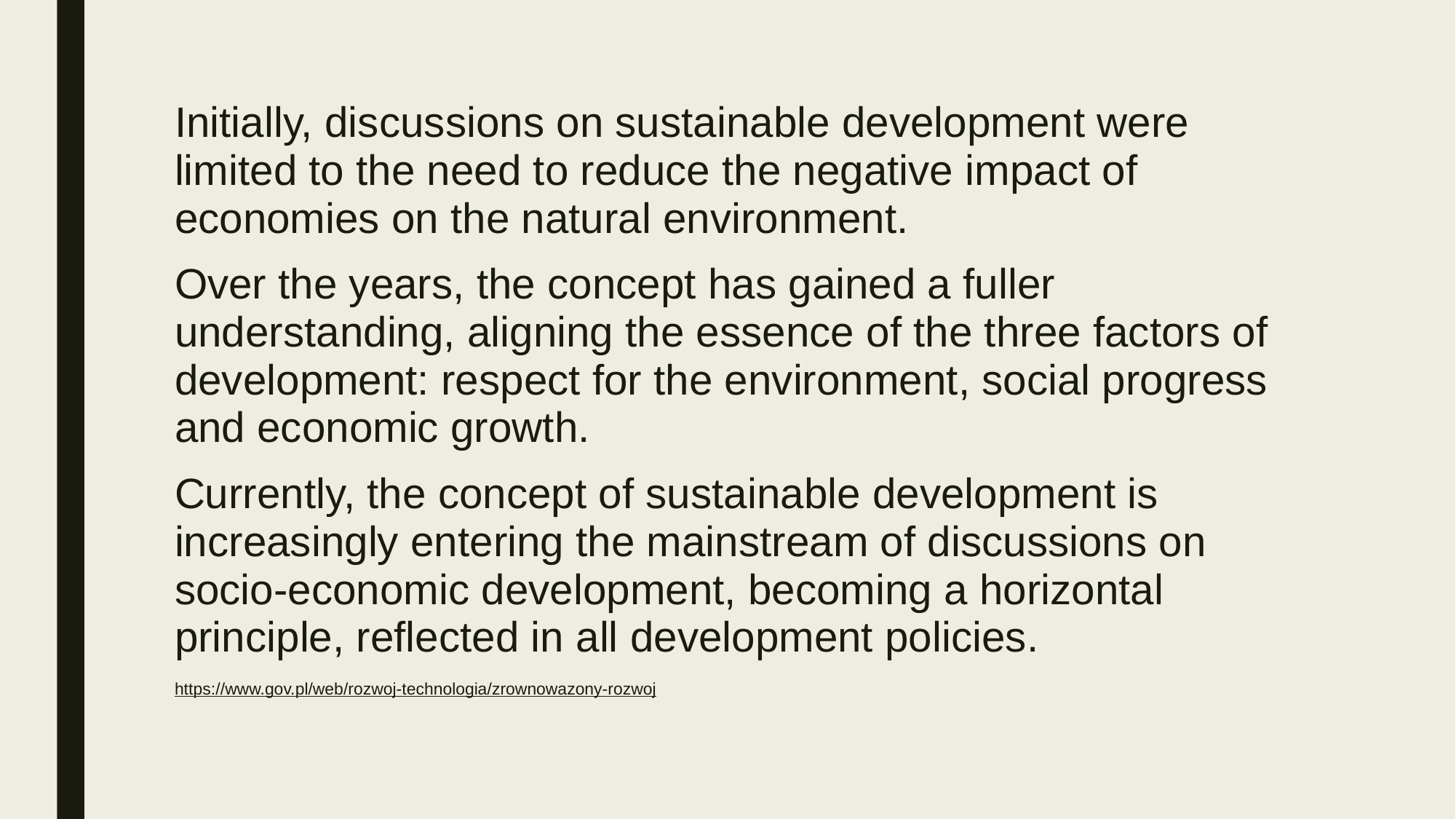

Initially, discussions on sustainable development were limited to the need to reduce the negative impact of economies on the natural environment.
Over the years, the concept has gained a fuller understanding, aligning the essence of the three factors of development: respect for the environment, social progress and economic growth.
Currently, the concept of sustainable development is increasingly entering the mainstream of discussions on socio-economic development, becoming a horizontal principle, reflected in all development policies.
https://www.gov.pl/web/rozwoj-technologia/zrownowazony-rozwoj